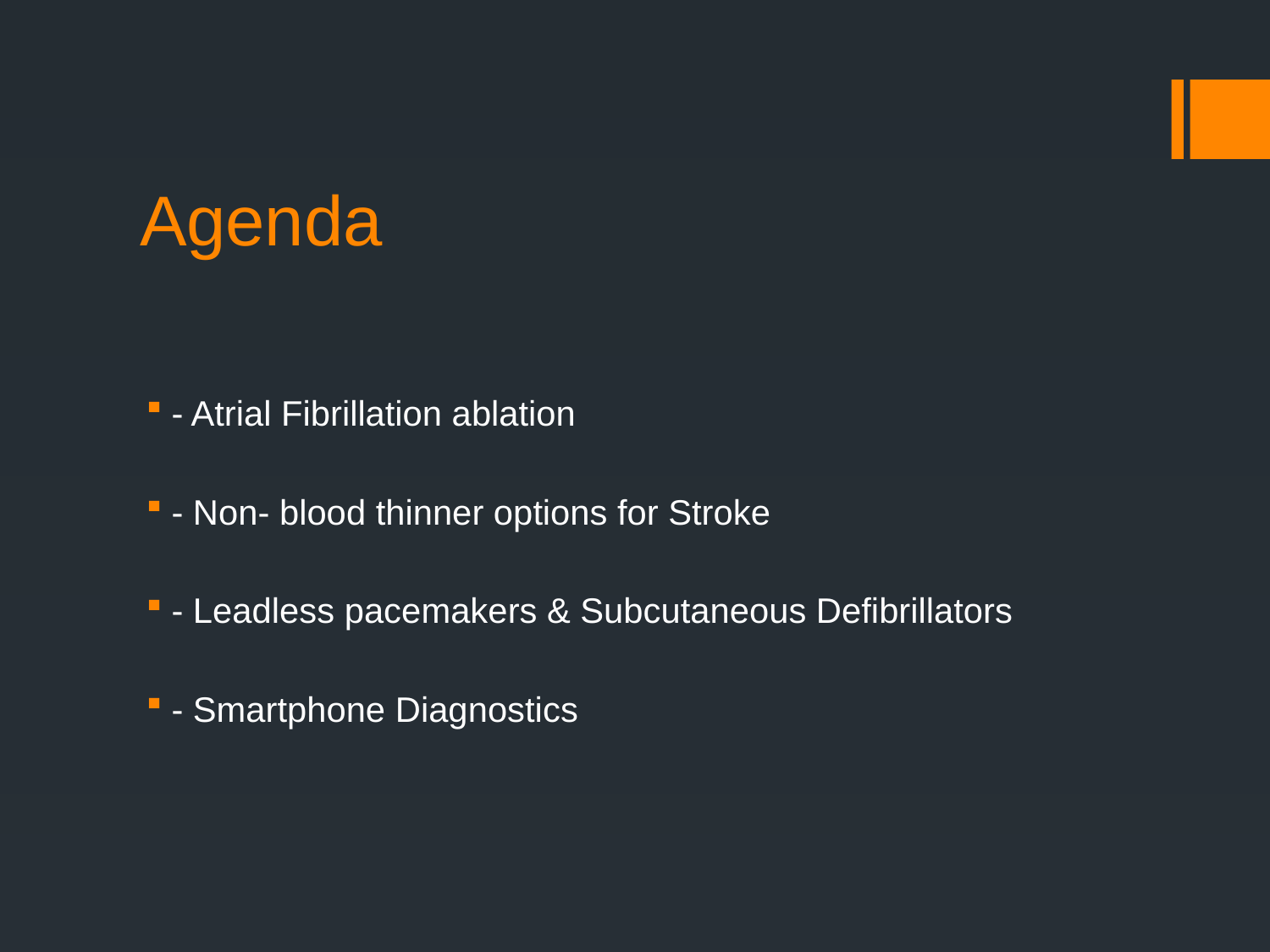

# Agenda
- Atrial Fibrillation ablation

- Non- blood thinner options for Stroke

- Leadless pacemakers & Subcutaneous Defibrillators

- Smartphone Diagnostics